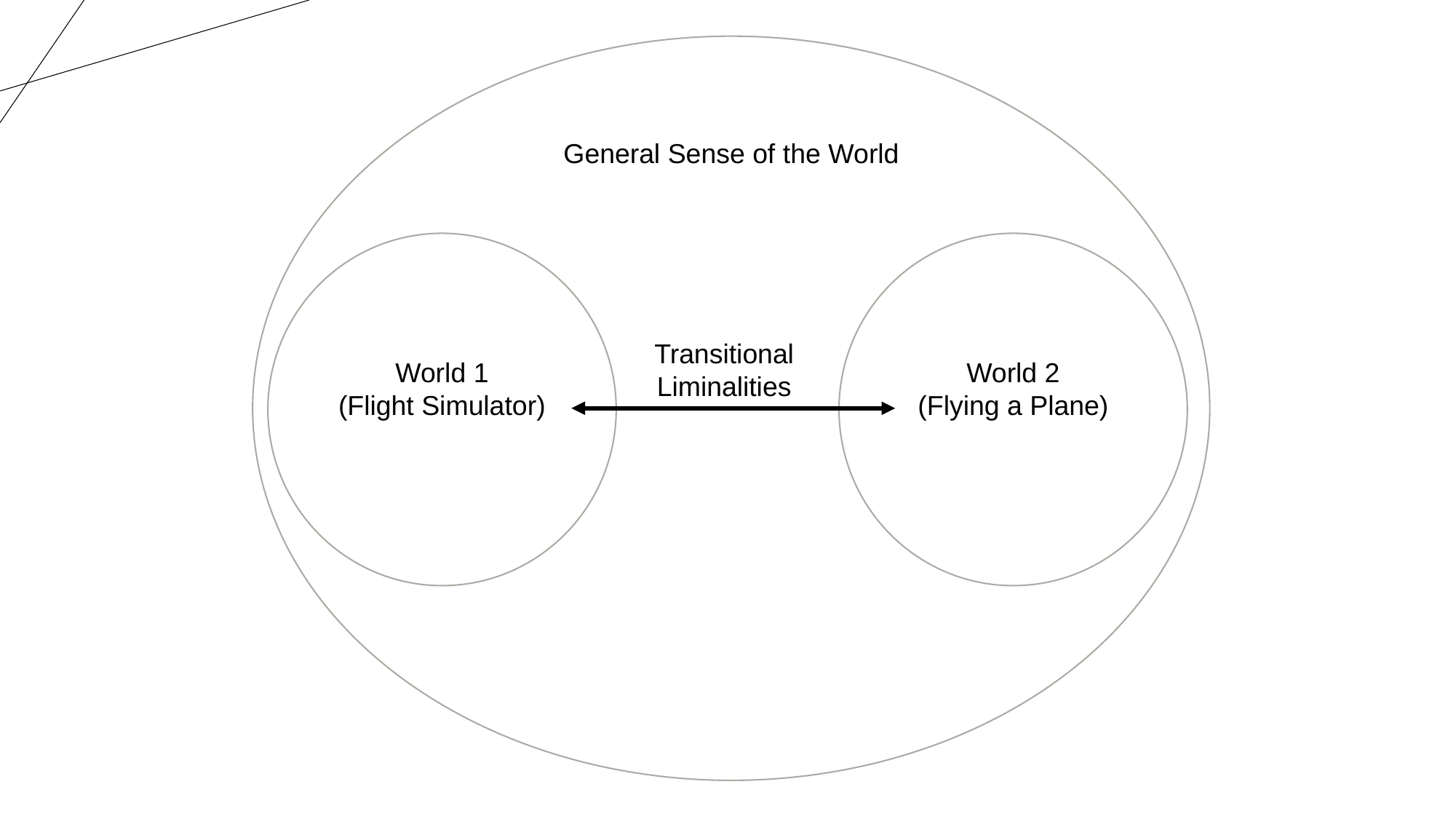

General Sense of the World

World 1
(Flight Simulator)

World 2
(Flying a Plane)
Transitional
Liminalities